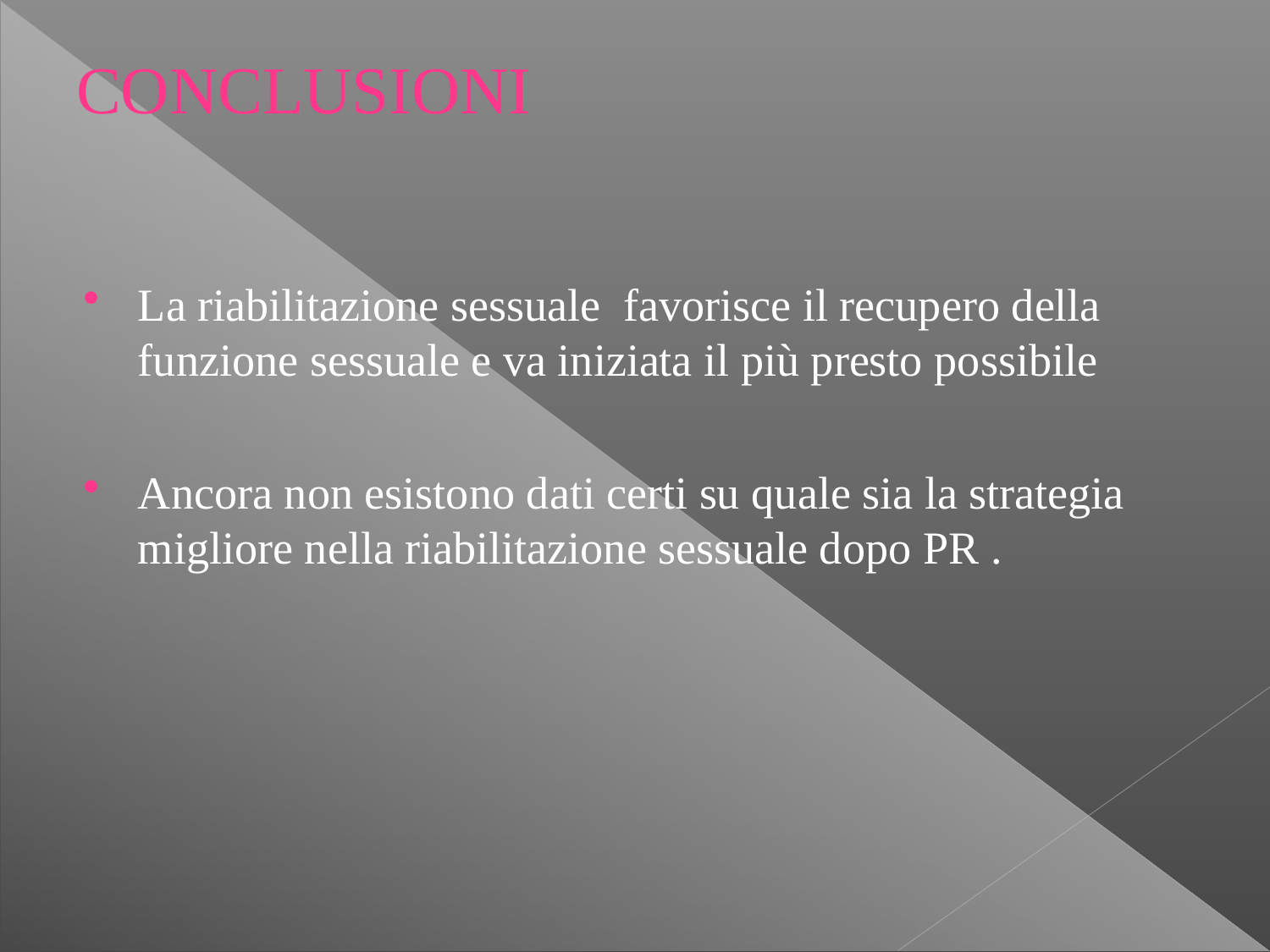

CONCLUSIONI

La riabilitazione sessuale  favorisce il recupero della funzione sessuale e va iniziata il più presto possibile

Ancora non esistono dati certi su quale sia la strategia migliore nella riabilitazione sessuale dopo PR .